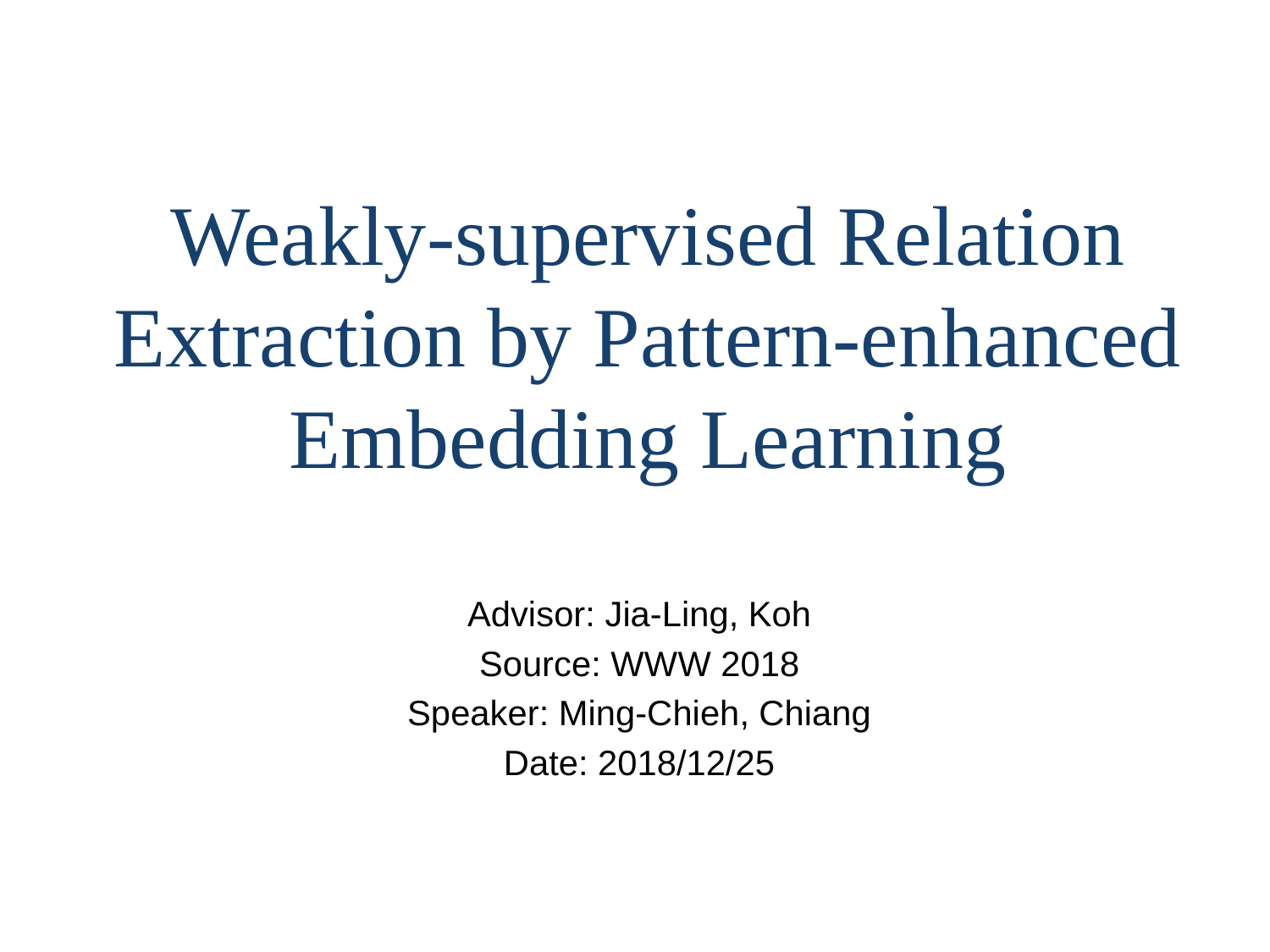

# Weakly-supervised Relation Extraction by Pattern-enhanced Embedding Learning

Advisor: Jia-Ling, Koh
Source: WWW 2018
Speaker: Ming-Chieh, Chiang
Date: 2018/12/25
1